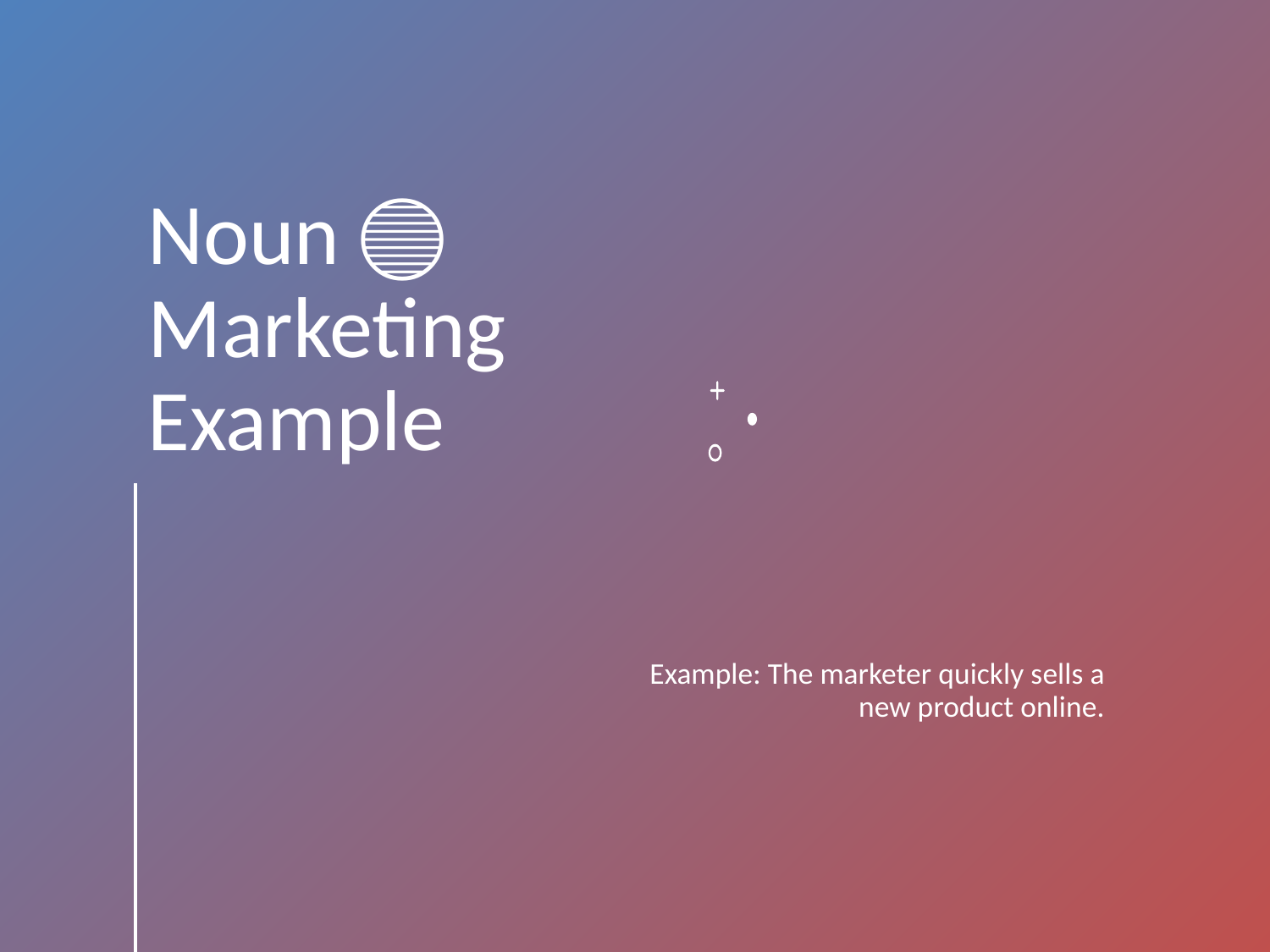

# Noun 🔵 Marketing Example

Example: The marketer quickly sells a new product online.